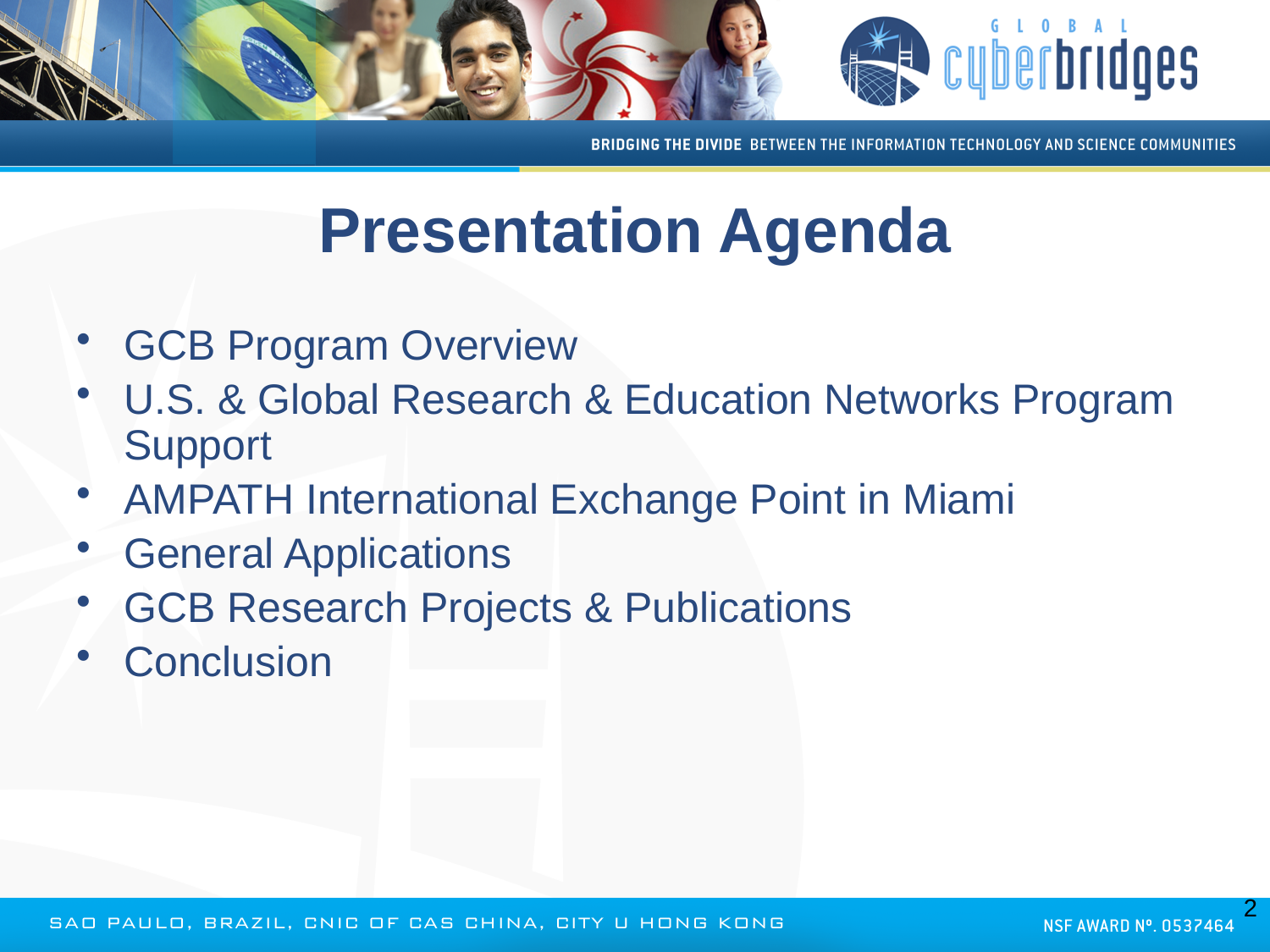

# Presentation Agenda
GCB Program Overview
U.S. & Global Research & Education Networks Program Support
AMPATH International Exchange Point in Miami
General Applications
GCB Research Projects & Publications
Conclusion
2